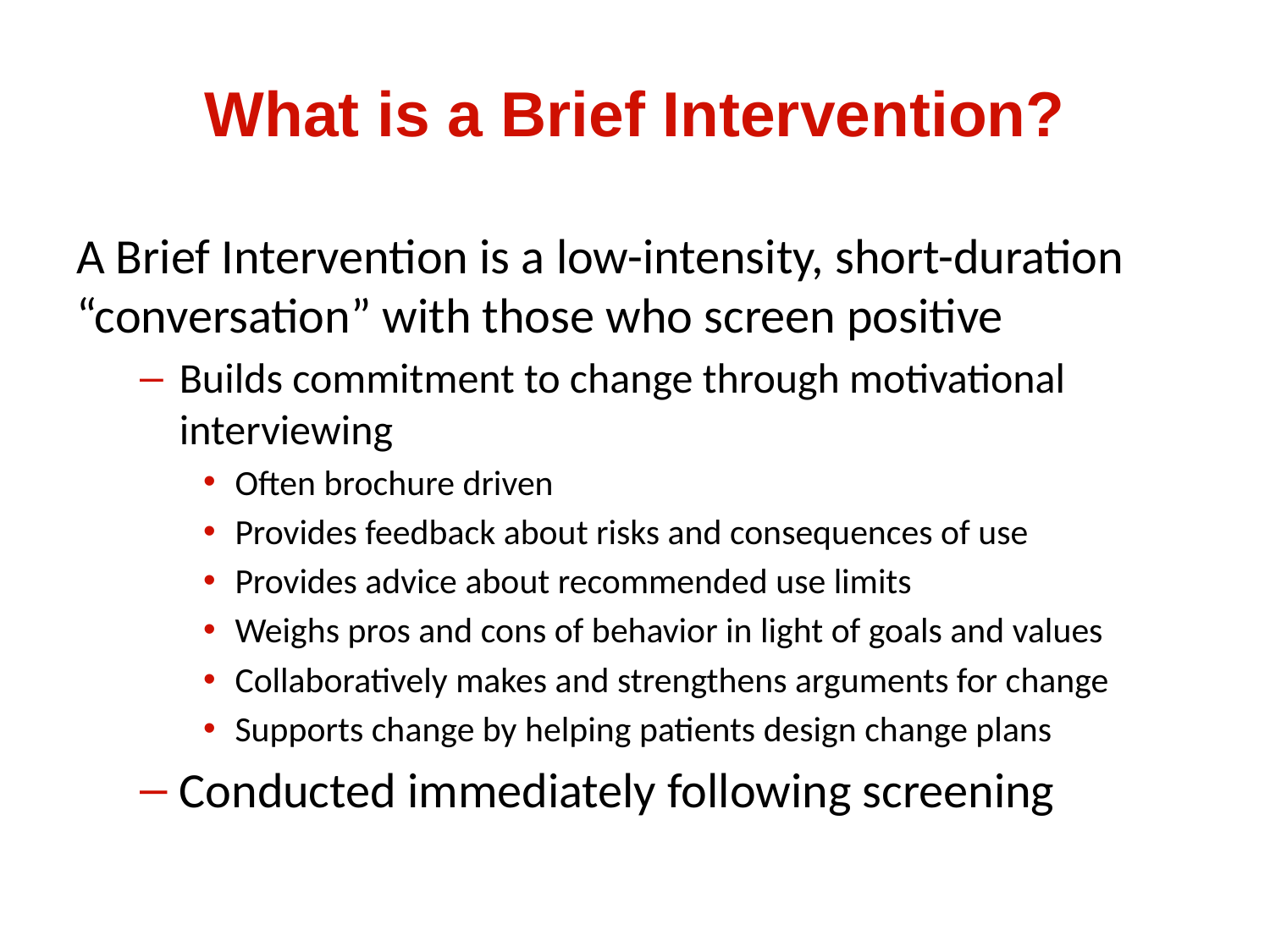

# What is a Brief Intervention?
A Brief Intervention is a low-intensity, short-duration “conversation” with those who screen positive
Builds commitment to change through motivational interviewing
Often brochure driven
Provides feedback about risks and consequences of use
Provides advice about recommended use limits
Weighs pros and cons of behavior in light of goals and values
Collaboratively makes and strengthens arguments for change
Supports change by helping patients design change plans
Conducted immediately following screening